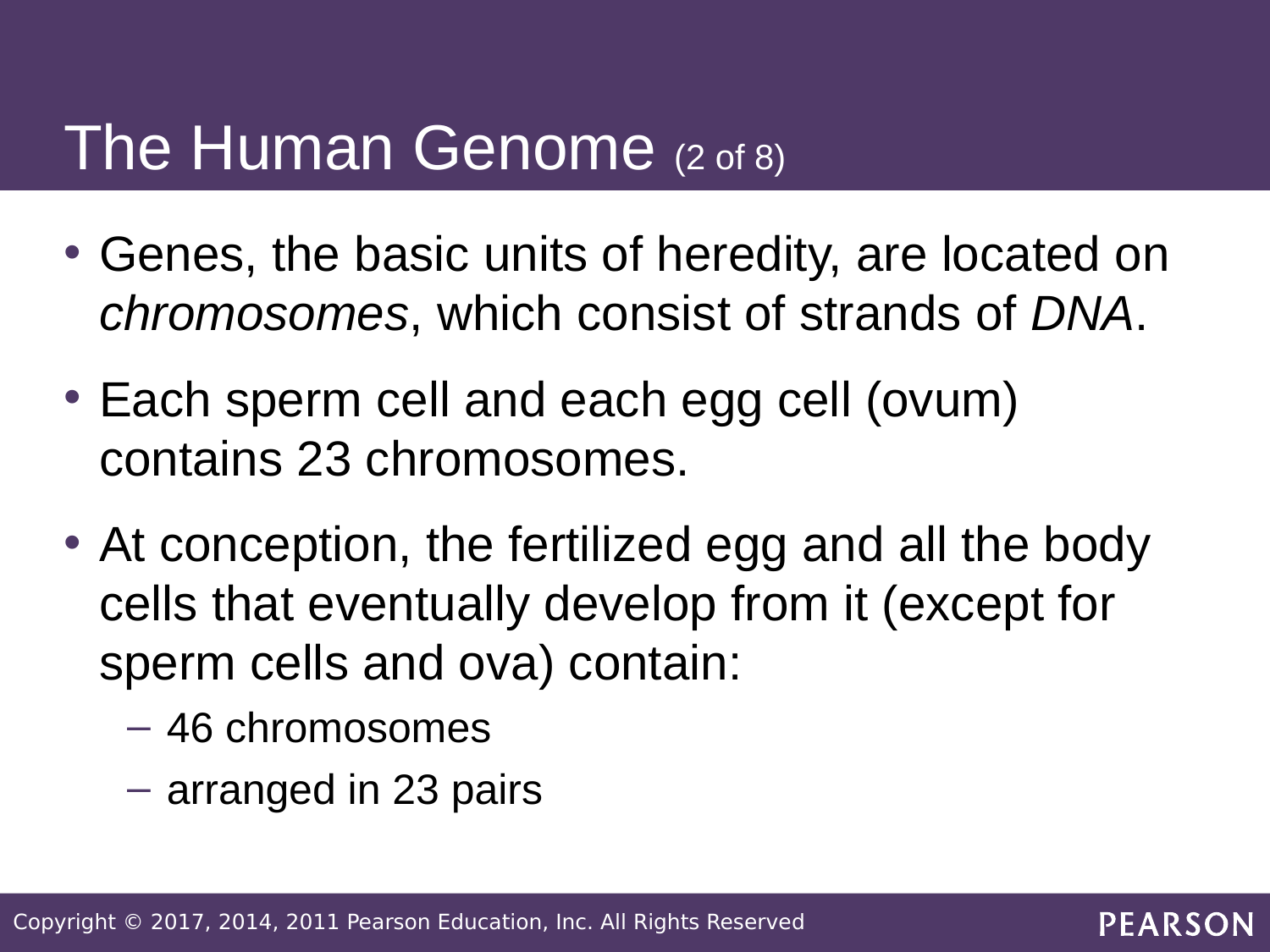

# The Human Genome (2 of 8)
Genes, the basic units of heredity, are located on chromosomes, which consist of strands of DNA.
Each sperm cell and each egg cell (ovum) contains 23 chromosomes.
At conception, the fertilized egg and all the body cells that eventually develop from it (except for sperm cells and ova) contain:
46 chromosomes
arranged in 23 pairs